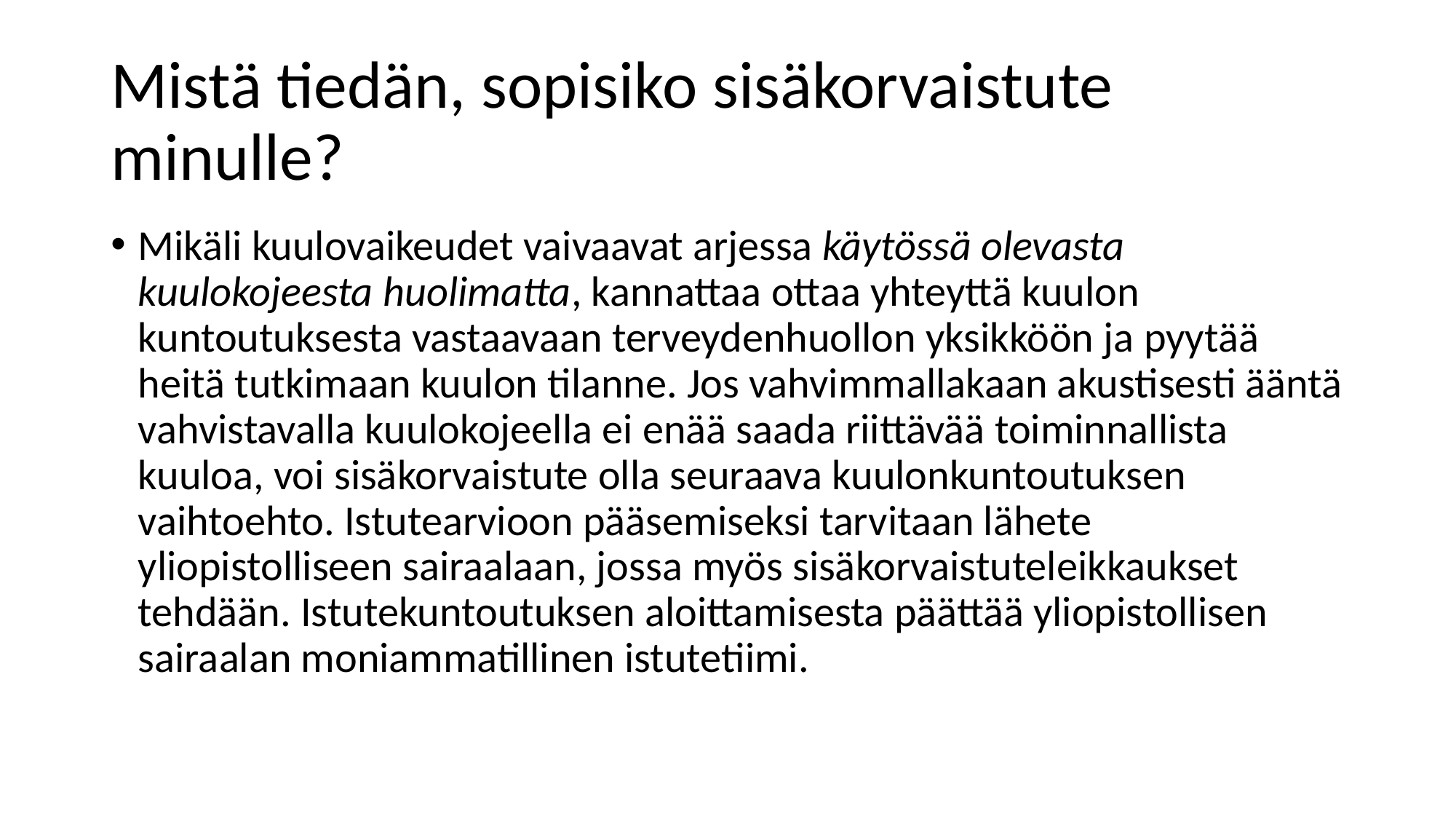

# Mistä tiedän, sopisiko sisäkorvaistute minulle?
Mikäli kuulovaikeudet vaivaavat arjessa käytössä olevasta kuulokojeesta huolimatta, kannattaa ottaa yhteyttä kuulon kuntoutuksesta vastaavaan terveydenhuollon yksikköön ja pyytää heitä tutkimaan kuulon tilanne. Jos vahvimmallakaan akustisesti ääntä vahvistavalla kuulokojeella ei enää saada riittävää toiminnallista kuuloa, voi sisäkorvaistute olla seuraava kuulonkuntoutuksen vaihtoehto. Istutearvioon pääsemiseksi tarvitaan lähete yliopistolliseen sairaalaan, jossa myös sisäkorvaistuteleikkaukset tehdään. Istutekuntoutuksen aloittamisesta päättää yliopistollisen sairaalan moniammatillinen istutetiimi.